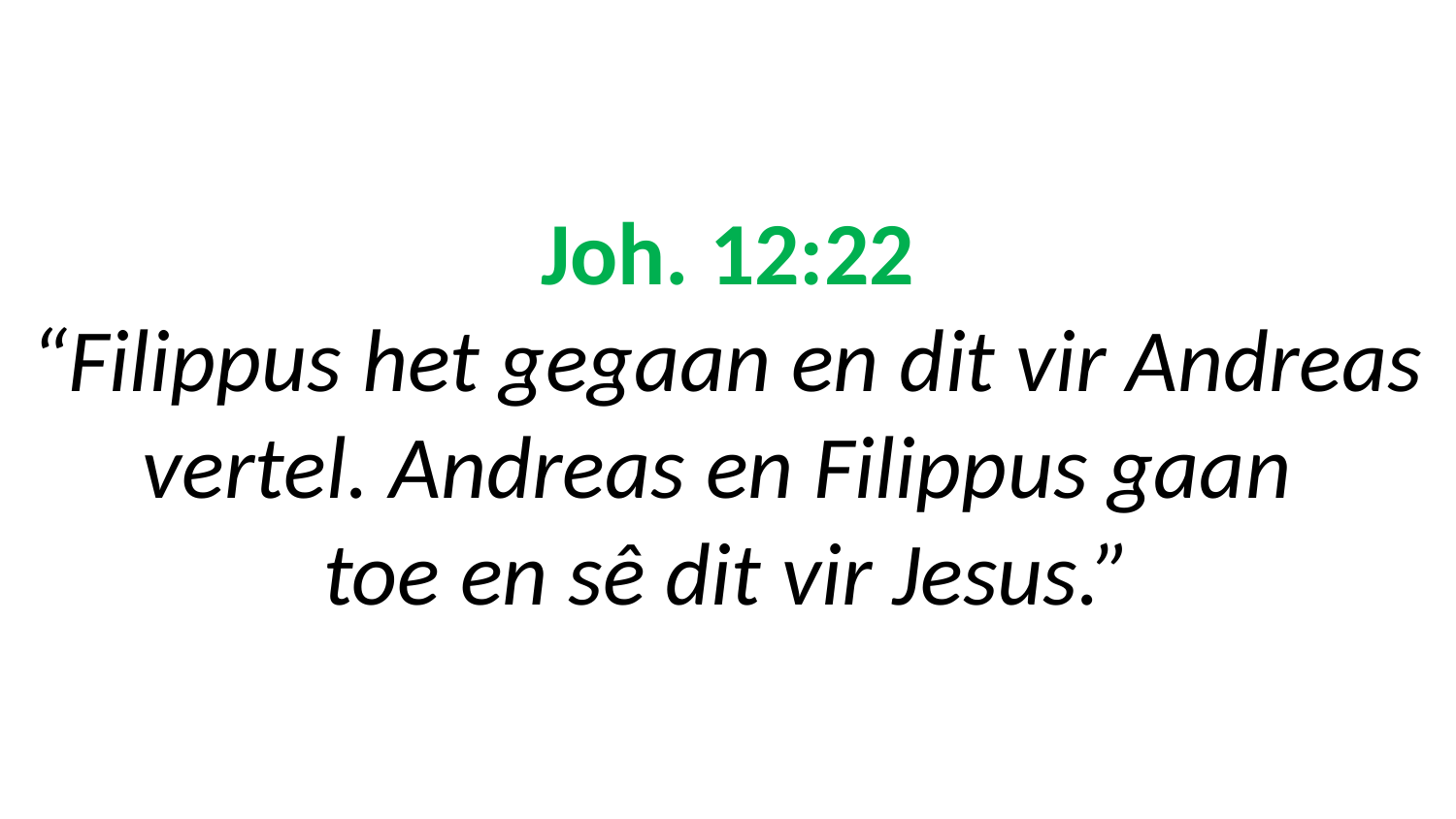

# Joh. 12:22 “Filippus het gegaan en dit vir Andreas vertel. Andreas en Filippus gaan toe en sê dit vir Jesus.”